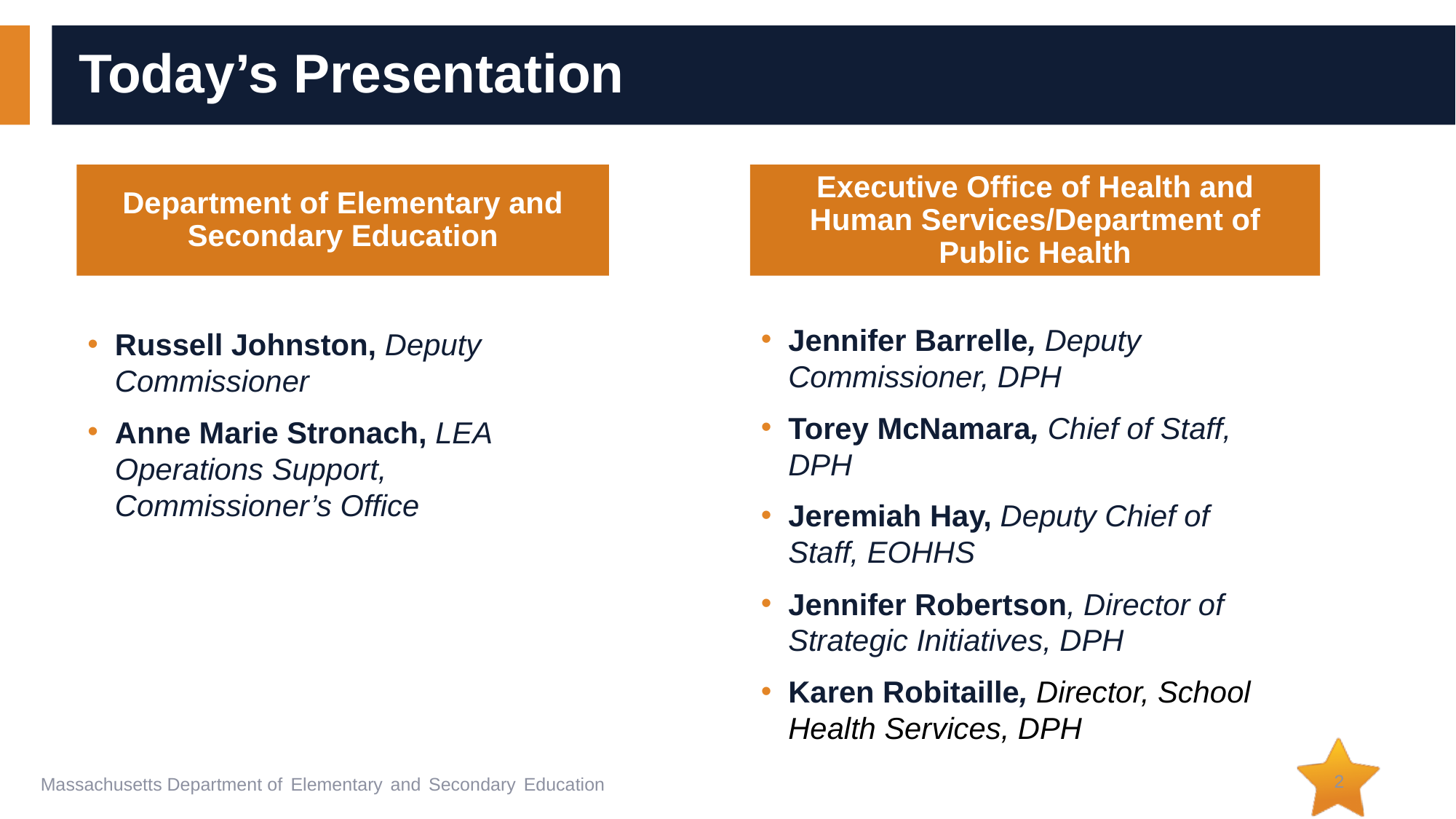

# Today’s Presentation
Department of Elementary and Secondary Education
Executive Office of Health and Human Services/Department of Public Health
Jennifer Barrelle, Deputy Commissioner, DPH
Torey McNamara, Chief of Staff, DPH
Jeremiah Hay, Deputy Chief of Staff, EOHHS
Jennifer Robertson, Director of Strategic Initiatives, DPH
Karen Robitaille, Director, School Health Services, DPH

Russell Johnston, Deputy Commissioner
Anne Marie Stronach, LEA Operations Support, Commissioner’s Office

2